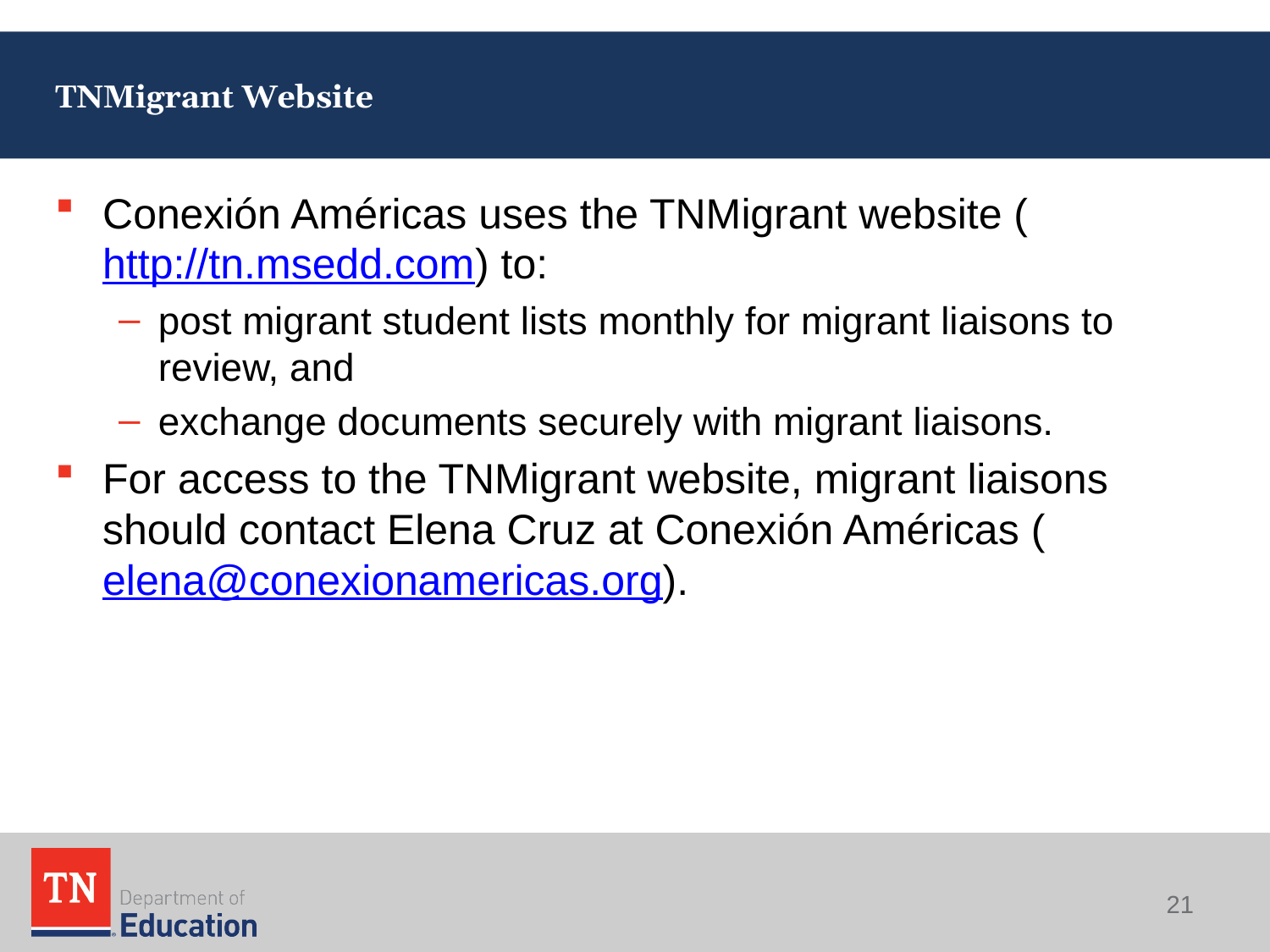

# TNMigrant Website
Conexión Américas uses the TNMigrant website (http://tn.msedd.com) to:
post migrant student lists monthly for migrant liaisons to review, and
exchange documents securely with migrant liaisons.
For access to the TNMigrant website, migrant liaisons should contact Elena Cruz at Conexión Américas (elena@conexionamericas.org).

21